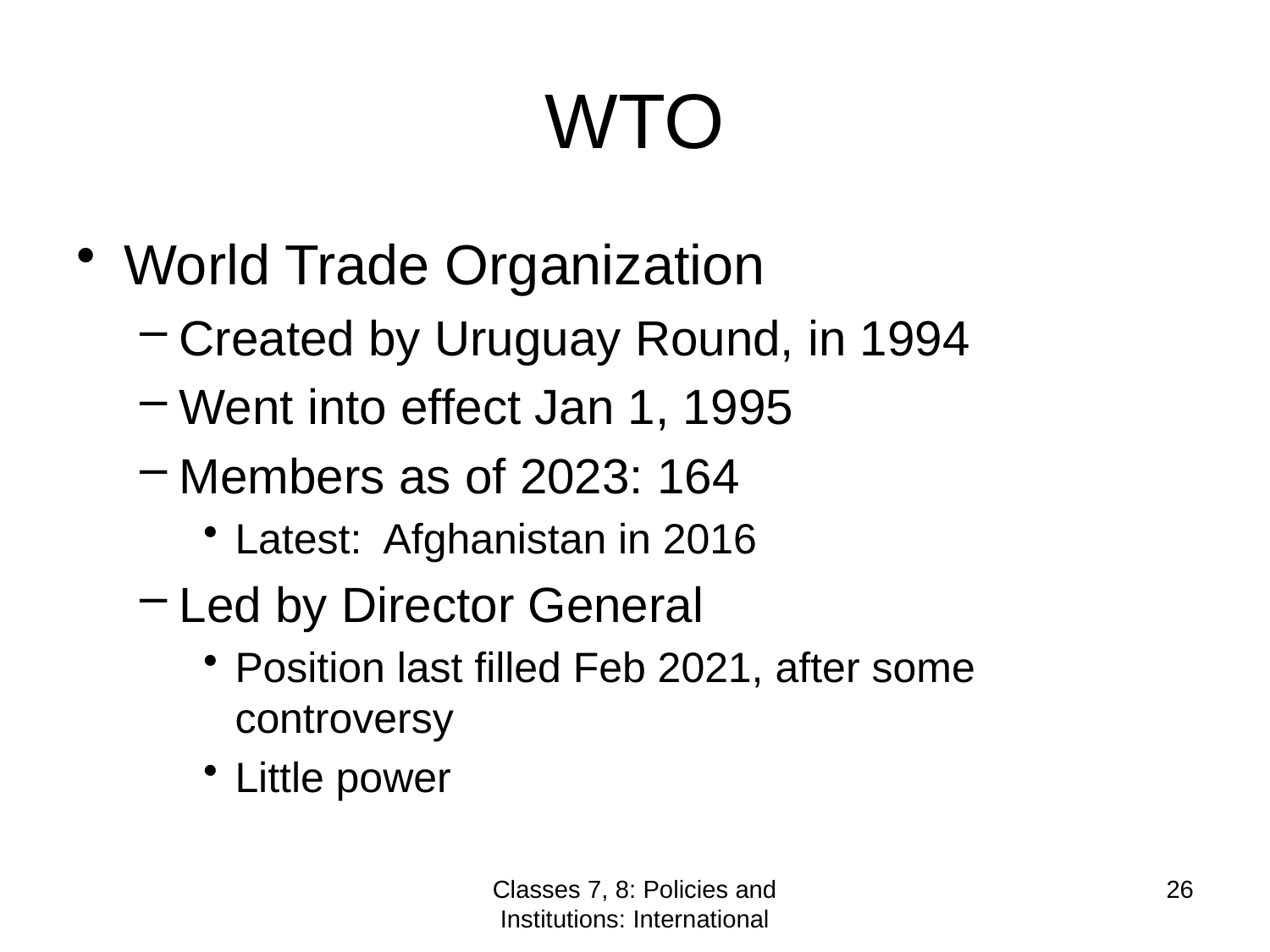

# WTO
World Trade Organization
Created by Uruguay Round, in 1994
Went into effect Jan 1, 1995
Members as of 2023: 164
Latest:  Afghanistan in 2016
Led by Director General
Position last filled Feb 2021, after some controversy
Little power

Classes 7, 8: Policies and Institutions: International
26